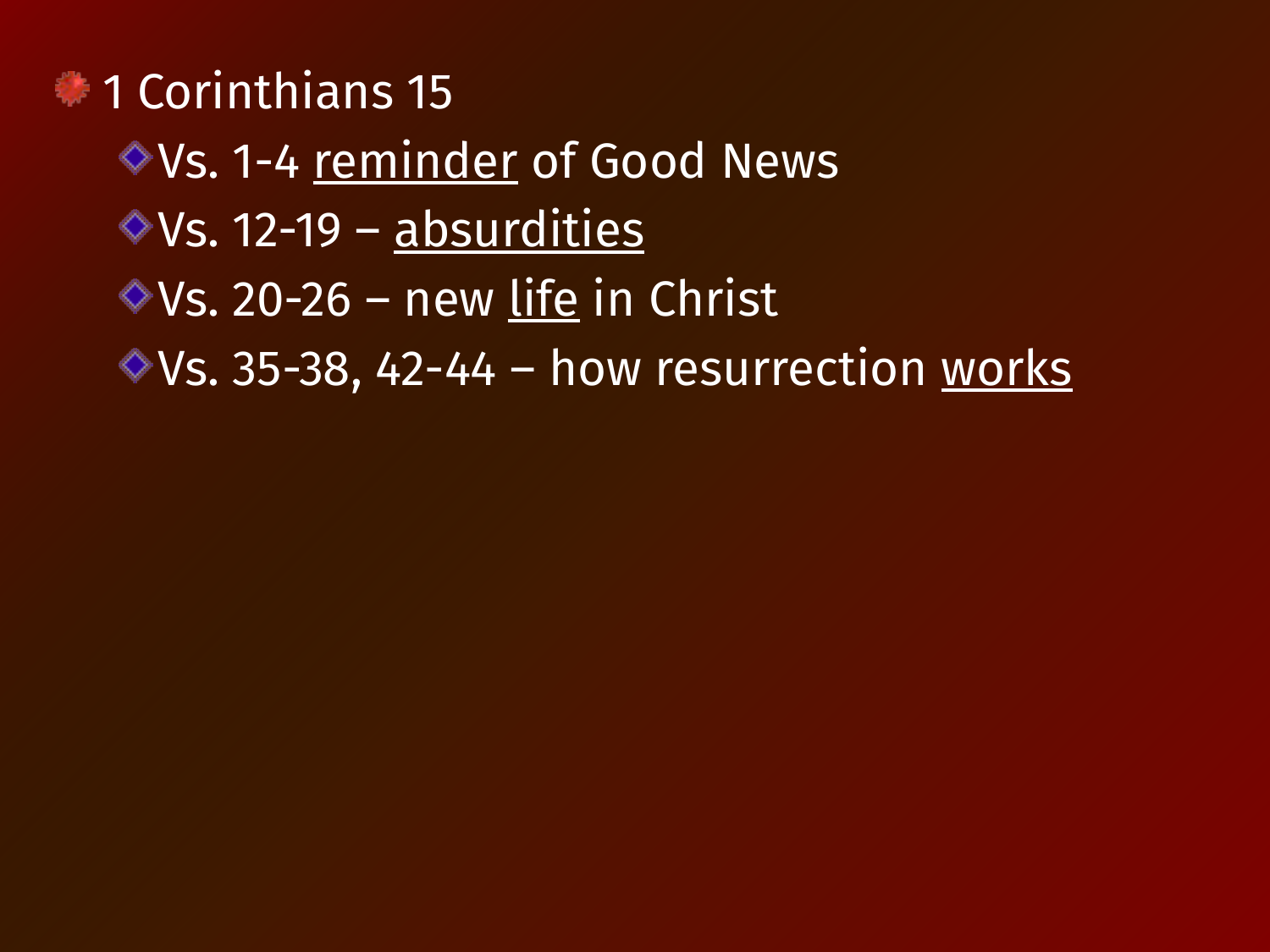

1 Corinthians 15
Vs. 1-4 reminder of Good News
Vs. 12-19 – absurdities
Vs. 20-26 – new life in Christ
Vs. 35-38, 42-44 – how resurrection works